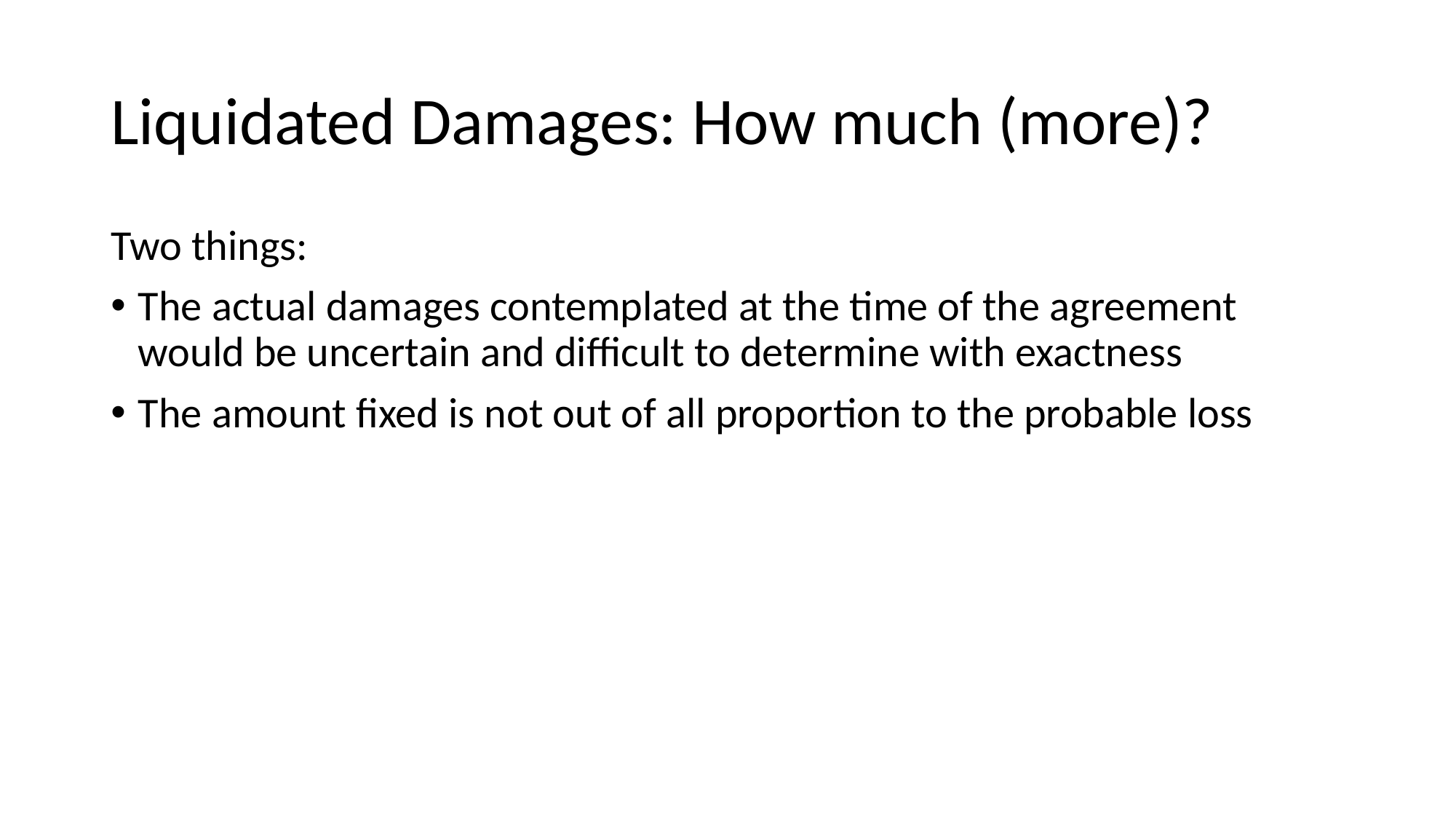

# Liquidated Damages: How much (more)?
Two things:
The actual damages contemplated at the time of the agreement would be uncertain and difficult to determine with exactness
The amount fixed is not out of all proportion to the probable loss